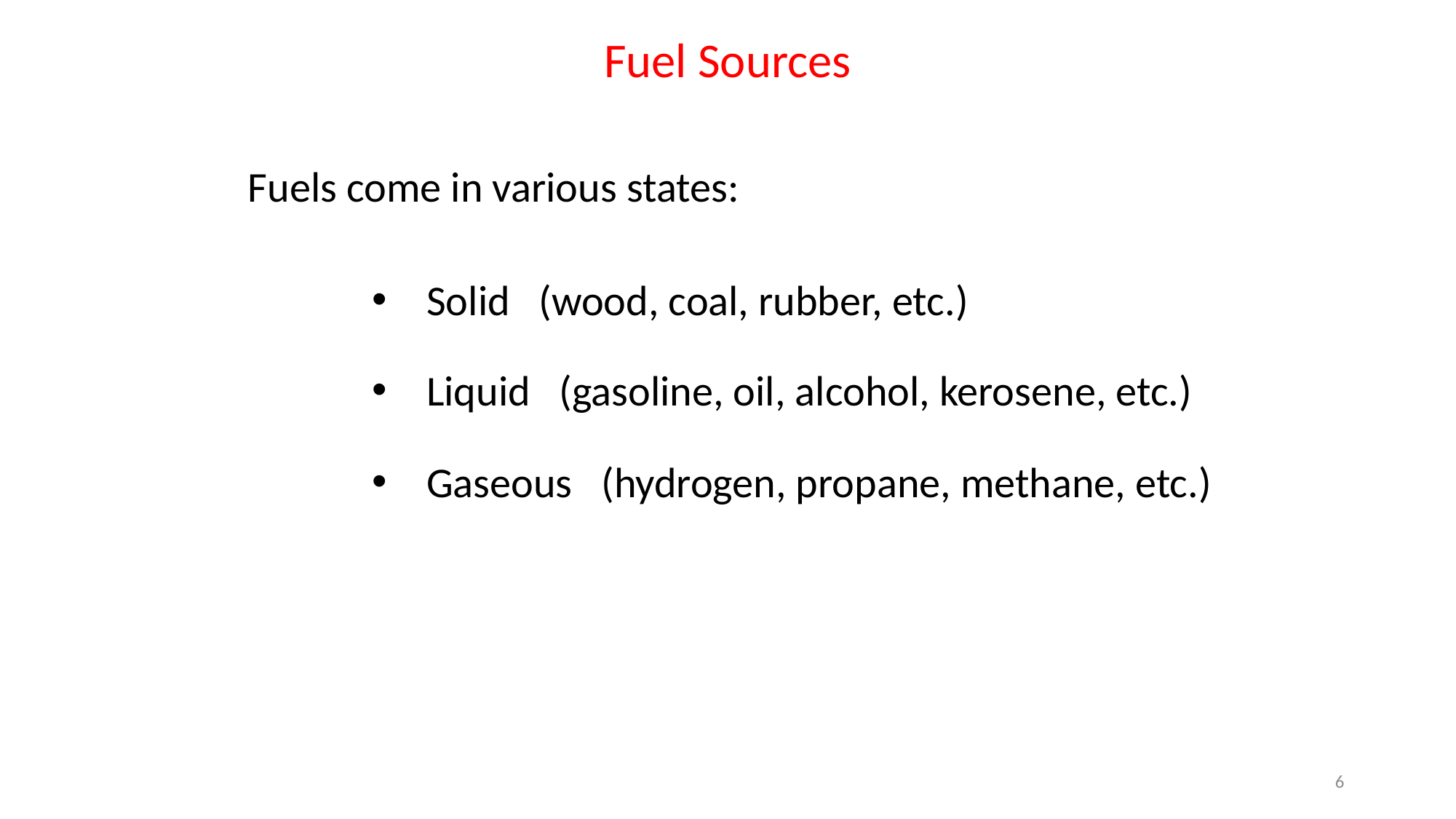

Fuel Sources
Fuels come in various states:
Solid   (wood, coal, rubber, etc.)
Liquid   (gasoline, oil, alcohol, kerosene, etc.)
Gaseous   (hydrogen, propane, methane, etc.)
6